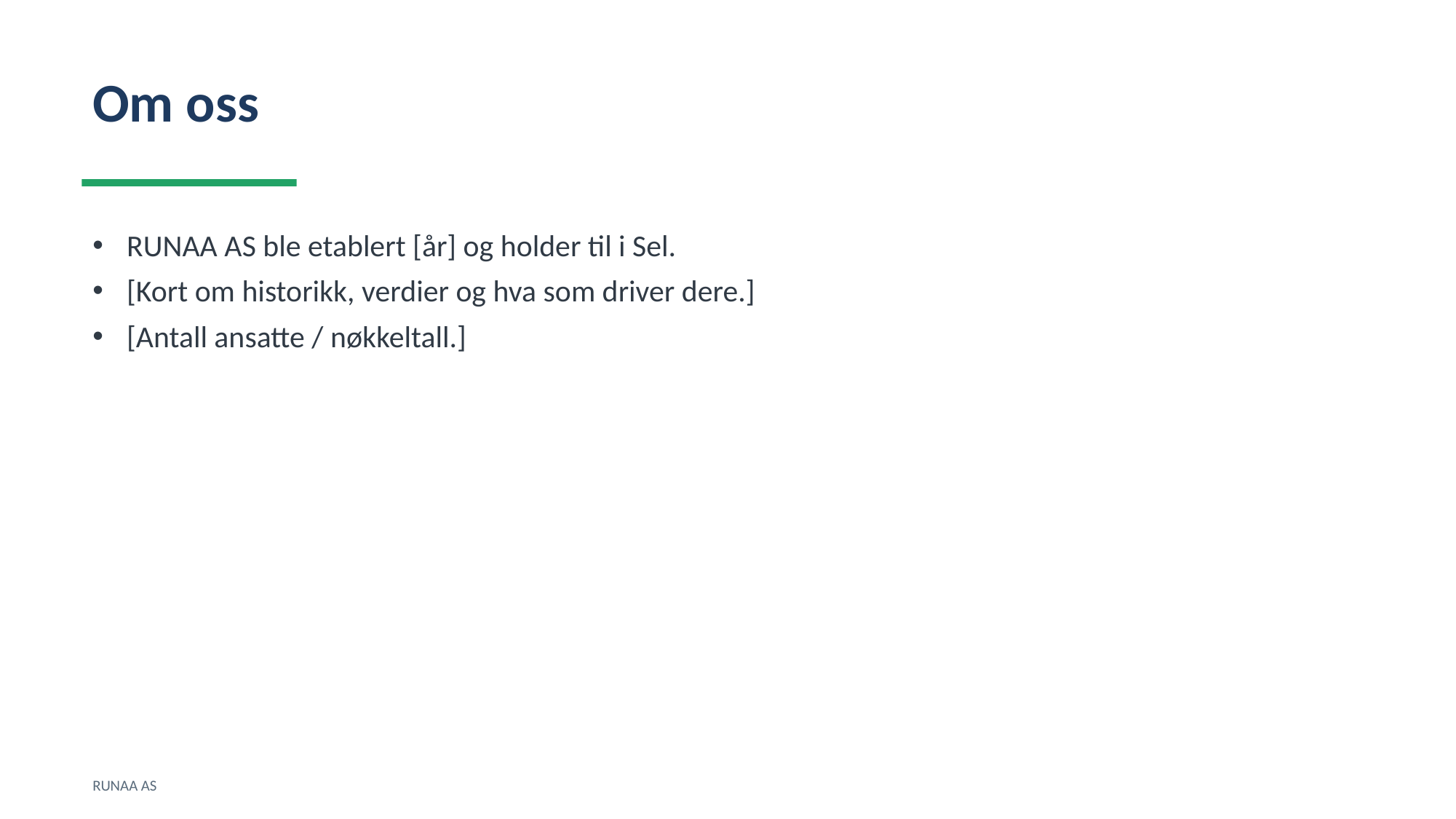

Om oss

RUNAA AS ble etablert [år] og holder til i Sel.
[Kort om historikk, verdier og hva som driver dere.]
[Antall ansatte / nøkkeltall.]
RUNAA AS